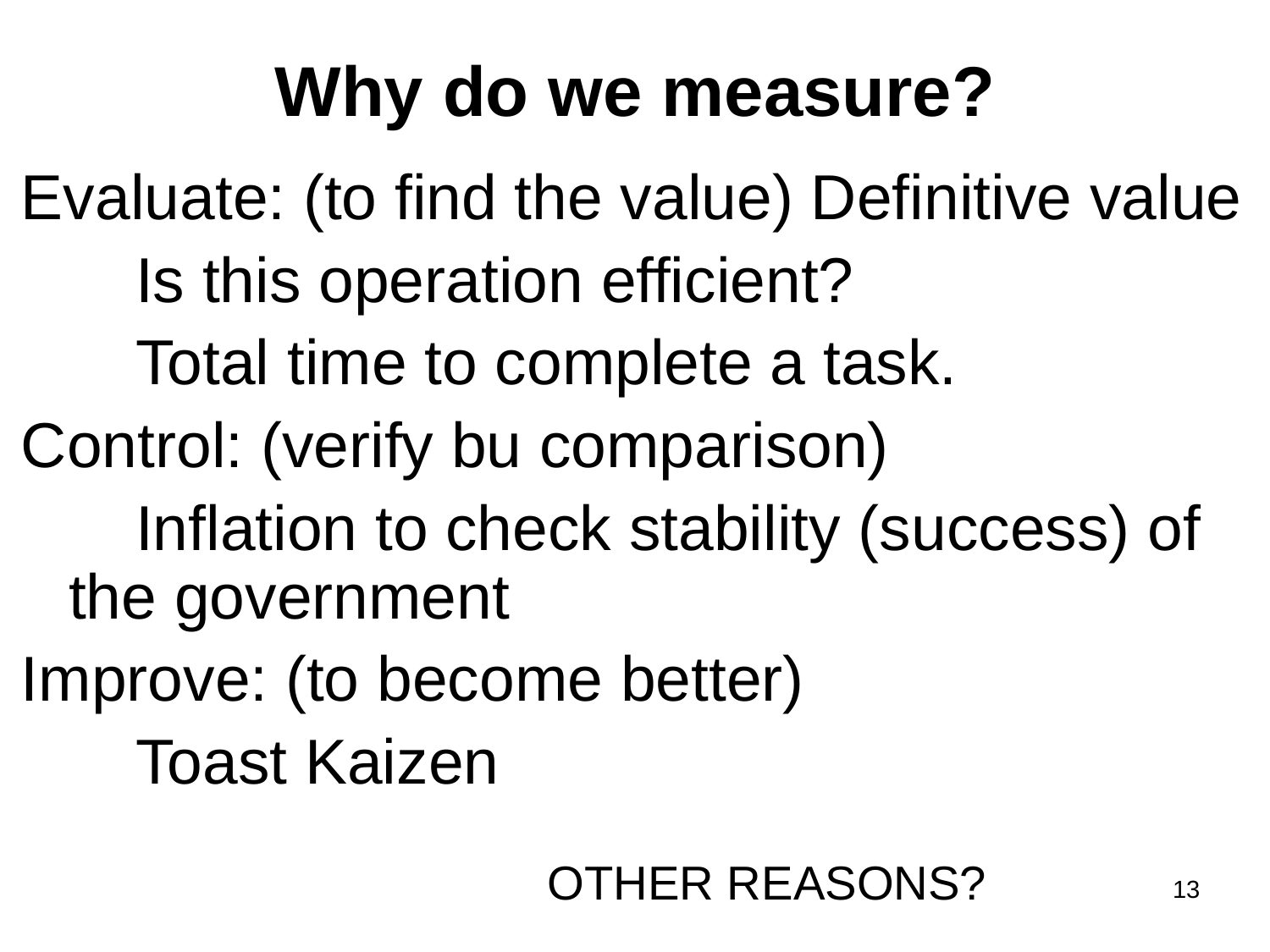

Why do we measure?
Evaluate: (to find the value) Definitive value
Is this operation efficient?
Total time to complete a task.
Control: (verify bu comparison)
Inflation to check stability (success) of the government
Improve: (to become better)
Toast Kaizen
OTHER REASONS?
13